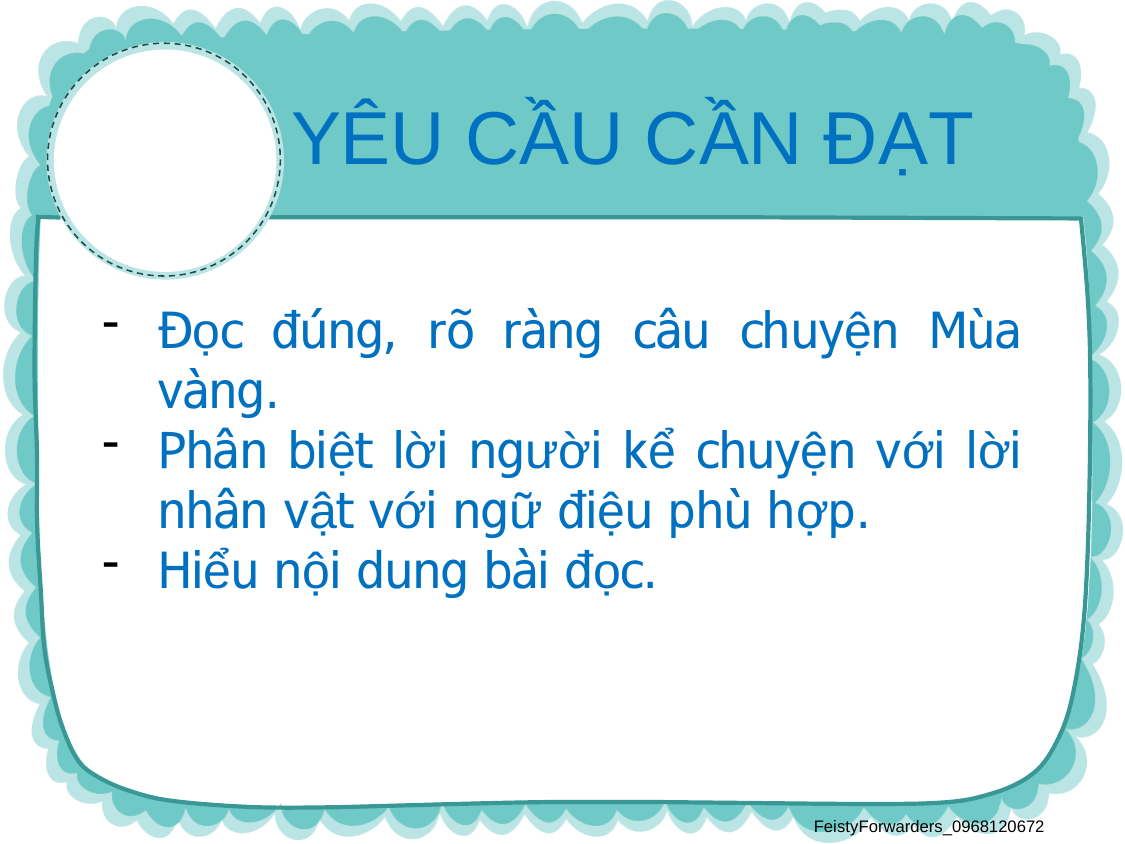

YÊU CẦU CẦN ĐẠT
Đọc đúng, rõ ràng câu chuyện Mùa vàng.
Phân biệt lời người kể chuyện với lời nhân vật với ngữ điệu phù hợp.
Hiểu nội dung bài đọc.